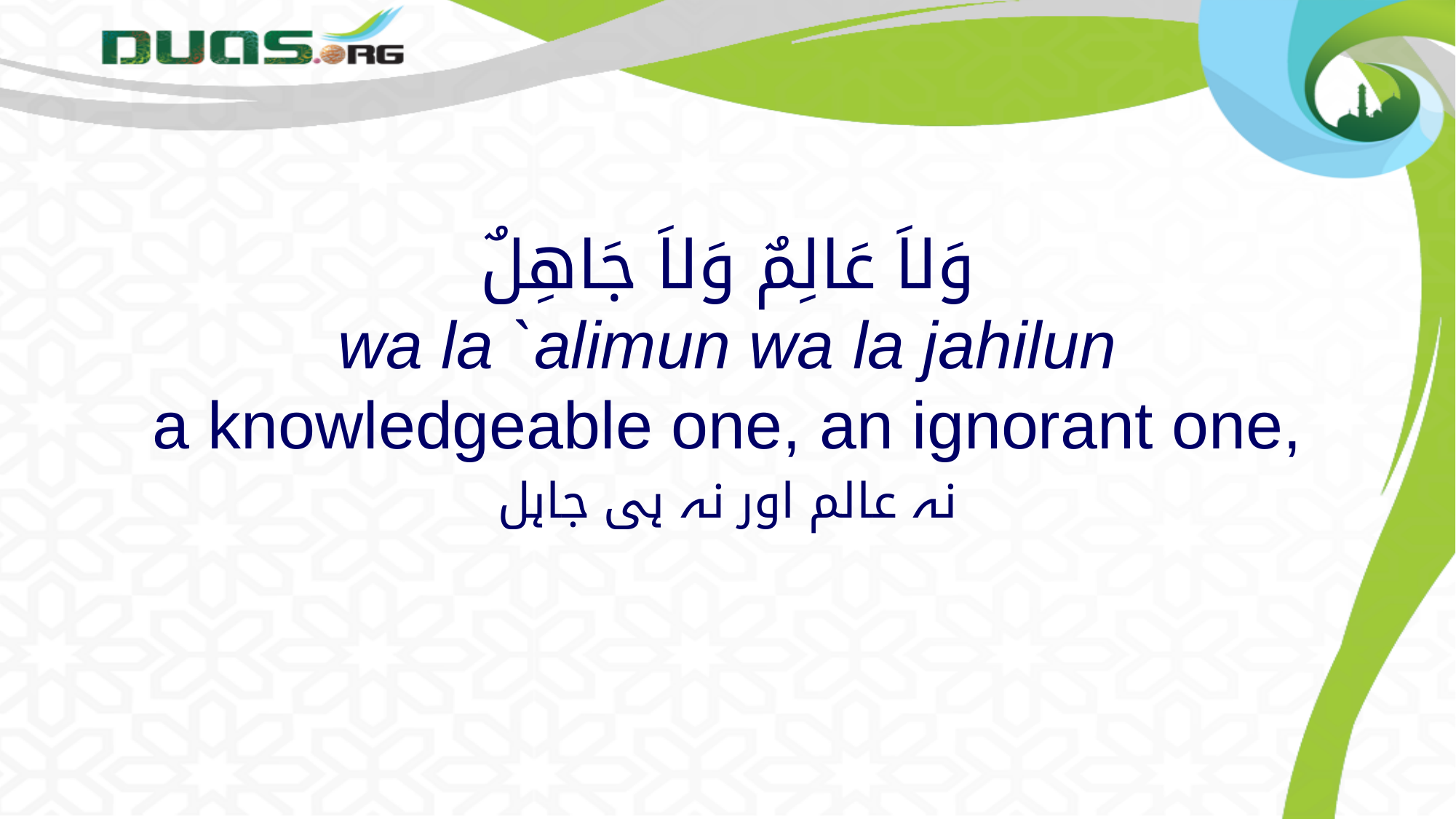

# وَلاَ عَالِمٌ وَلاَ جَاهِلٌ wa la `alimun wa la jahilun a knowledgeable one, an ignorant one,
نہ عالم اور نہ ہی جاہل